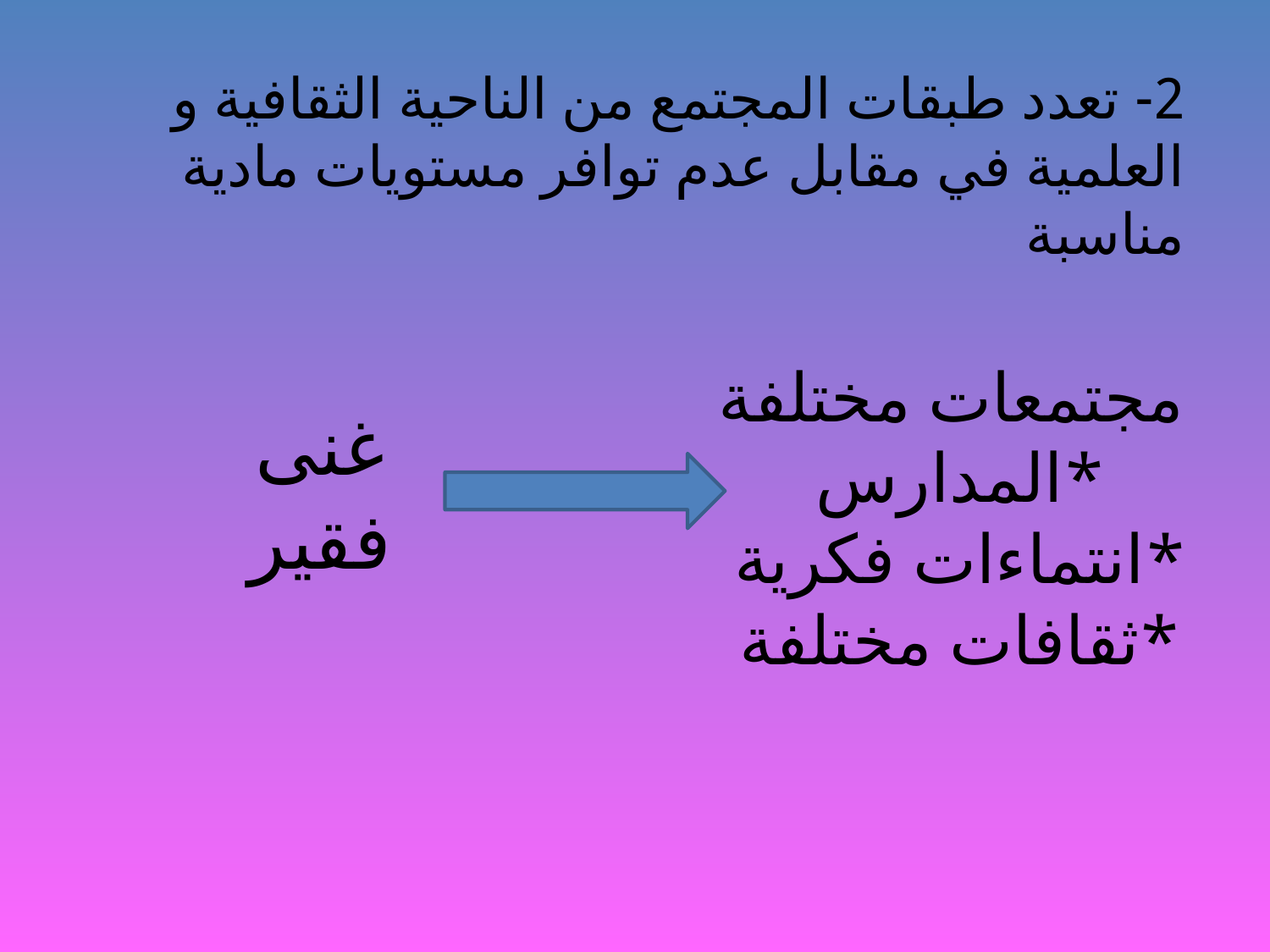

2- تعدد طبقات المجتمع من الناحية الثقافية و العلمية في مقابل عدم توافر مستويات مادية مناسبة
غنى
فقير
# مجتمعات مختلفة *المدارس *انتماءات فكرية *ثقافات مختلفة